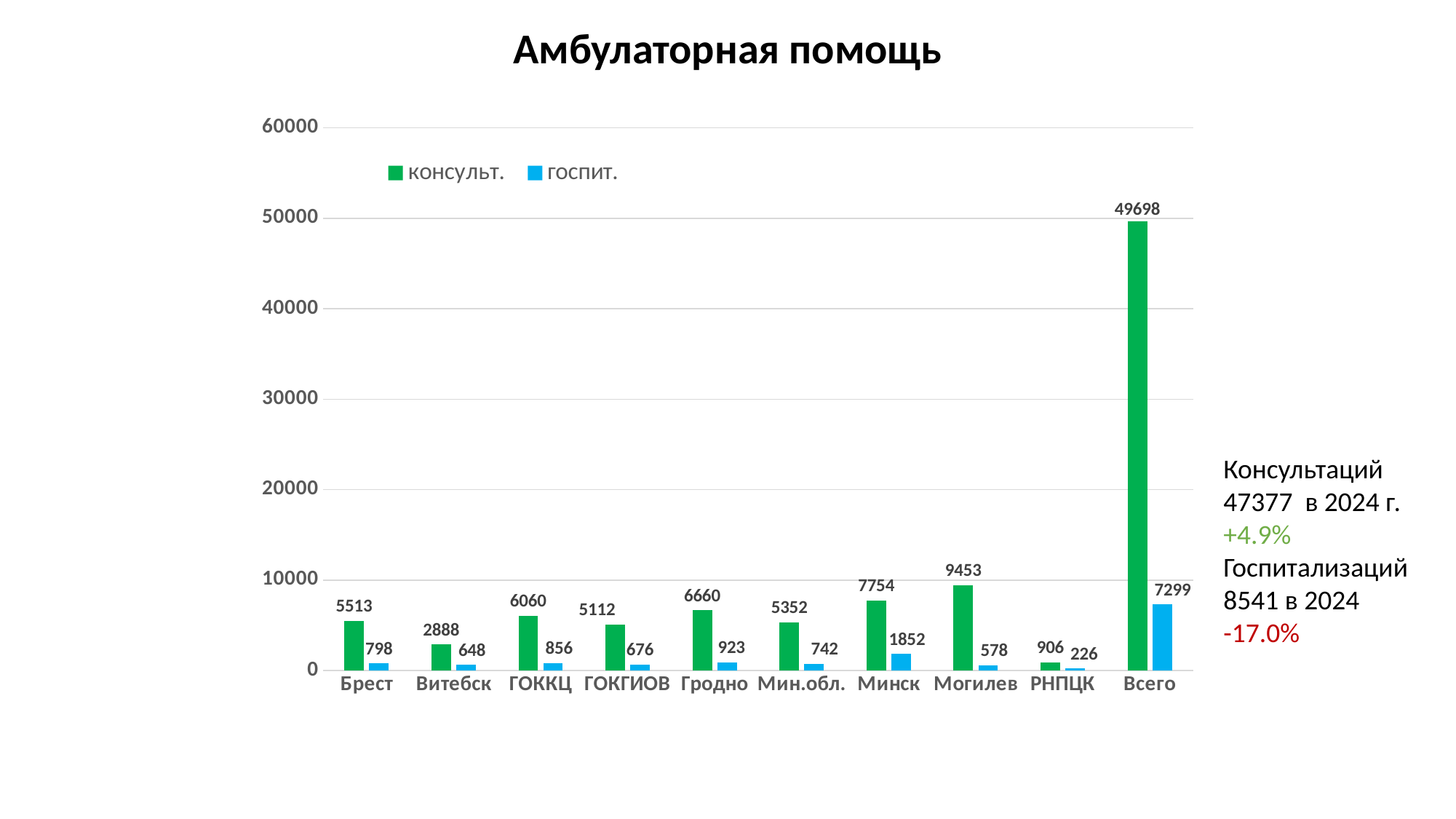

# Амбулаторная помощь

### Chart

| Category | консульт. | госпит. |
|---|---|---|
| Брест | 5513.0 | 798.0 |
| Витебск | 2888.0 | 648.0 |
| ГОККЦ | 6060.0 | 856.0 |
| ГОКГИОВ | 5112.0 | 676.0 |
| Гродно | 6660.0 | 923.0 |
| Мин.обл. | 5352.0 | 742.0 |
| Минск | 7754.0 | 1852.0 |
| Могилев | 9453.0 | 578.0 |
| РНПЦК | 906.0 | 226.0 |
| Всего | 49698.0 | 7299.0 |
Консультаций 47377  в 2024 г. +4.9%
Госпитализаций 8541 в 2024
-17.0%